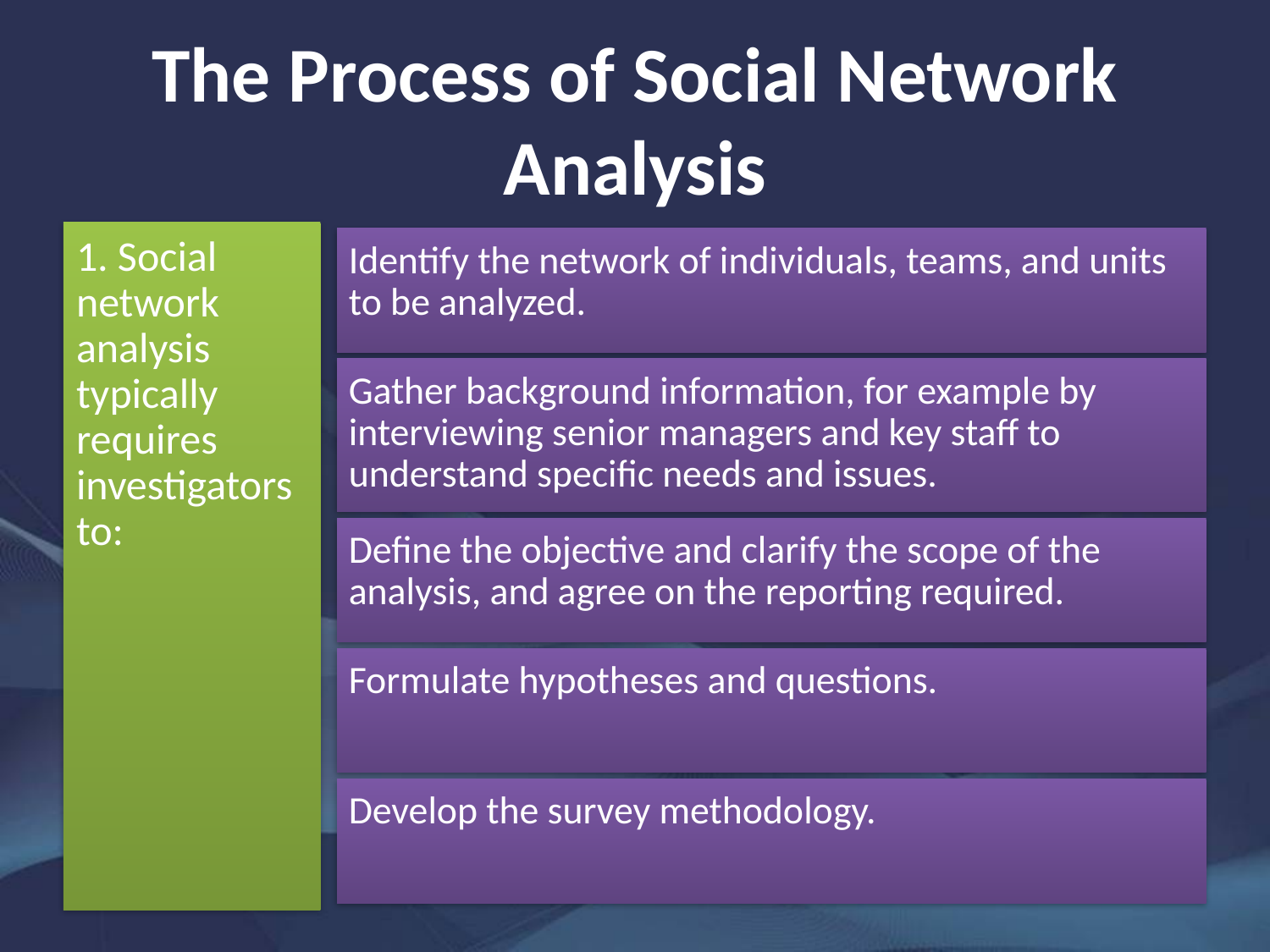

# The Process of Social Network Analysis
1. Social network analysis typically requires investigators to:
Identify the network of individuals, teams, and units to be analyzed.
Gather background information, for example by interviewing senior managers and key staff to understand specific needs and issues.
Define the objective and clarify the scope of the analysis, and agree on the reporting required.
Formulate hypotheses and questions.
Develop the survey methodology.